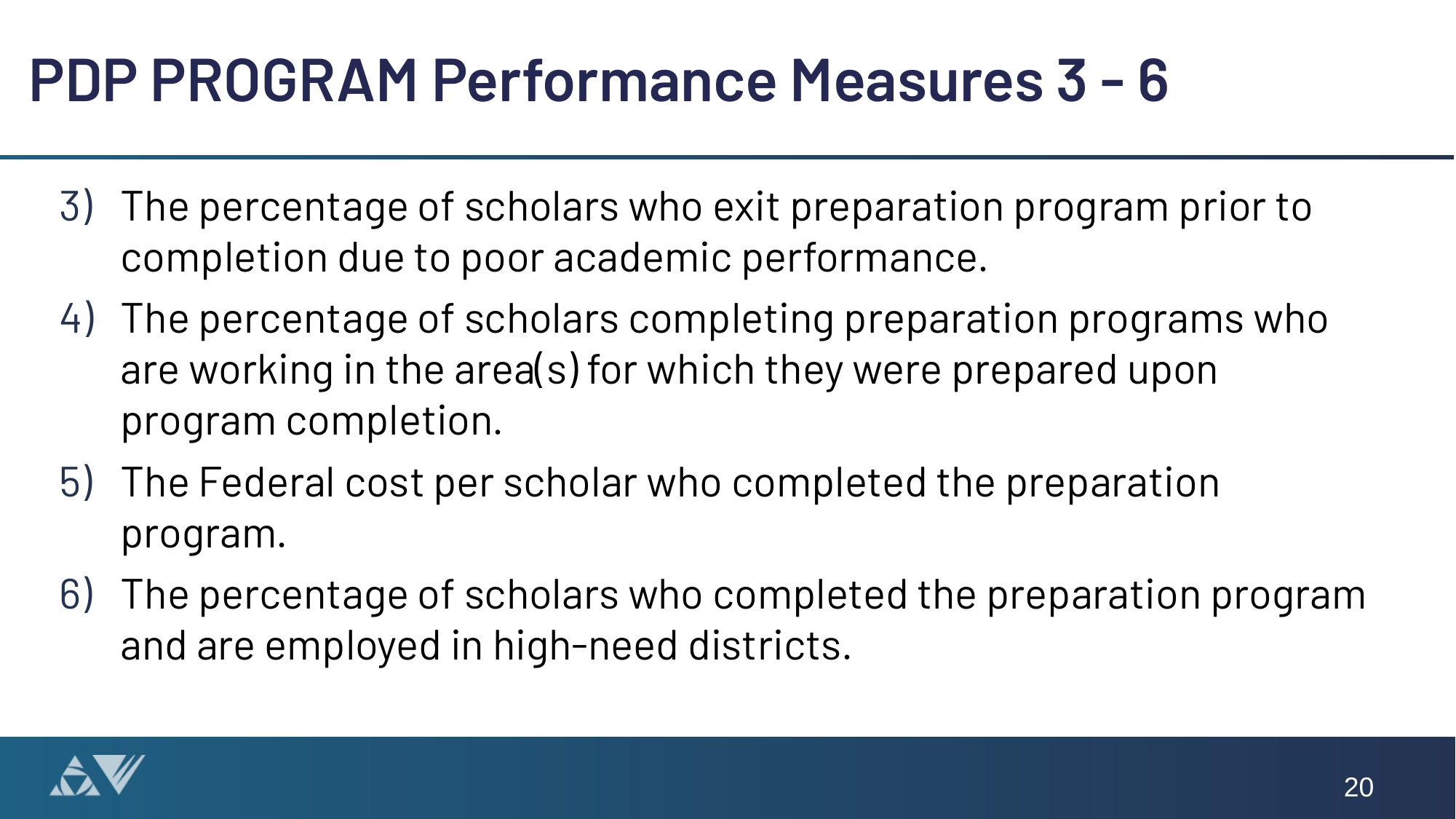

# PDP PROGRAM Performance Measures 3 - 6
The percentage of scholars who exit preparation program prior to completion due to poor academic performance.
The percentage of scholars completing preparation programs who are working in the area(s) for which they were prepared upon program completion.
The Federal cost per scholar who completed the preparation program.
The percentage of scholars who completed the preparation program and are employed in high-need districts.

20